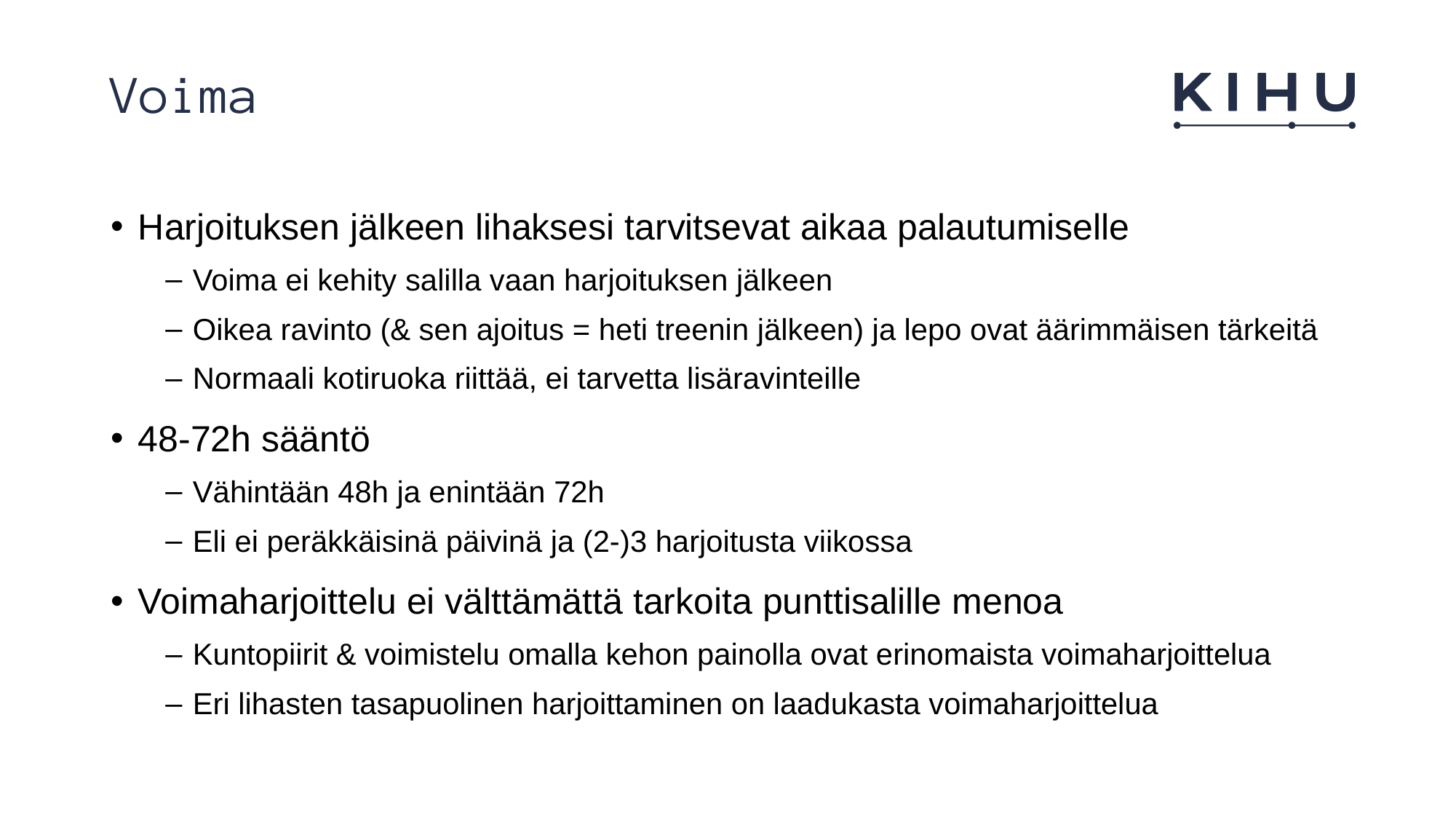

# Voima
Harjoituksen jälkeen lihaksesi tarvitsevat aikaa palautumiselle
Voima ei kehity salilla vaan harjoituksen jälkeen
Oikea ravinto (& sen ajoitus = heti treenin jälkeen) ja lepo ovat äärimmäisen tärkeitä
Normaali kotiruoka riittää, ei tarvetta lisäravinteille
48-72h sääntö
Vähintään 48h ja enintään 72h
Eli ei peräkkäisinä päivinä ja (2-)3 harjoitusta viikossa
Voimaharjoittelu ei välttämättä tarkoita punttisalille menoa
Kuntopiirit & voimistelu omalla kehon painolla ovat erinomaista voimaharjoittelua
Eri lihasten tasapuolinen harjoittaminen on laadukasta voimaharjoittelua